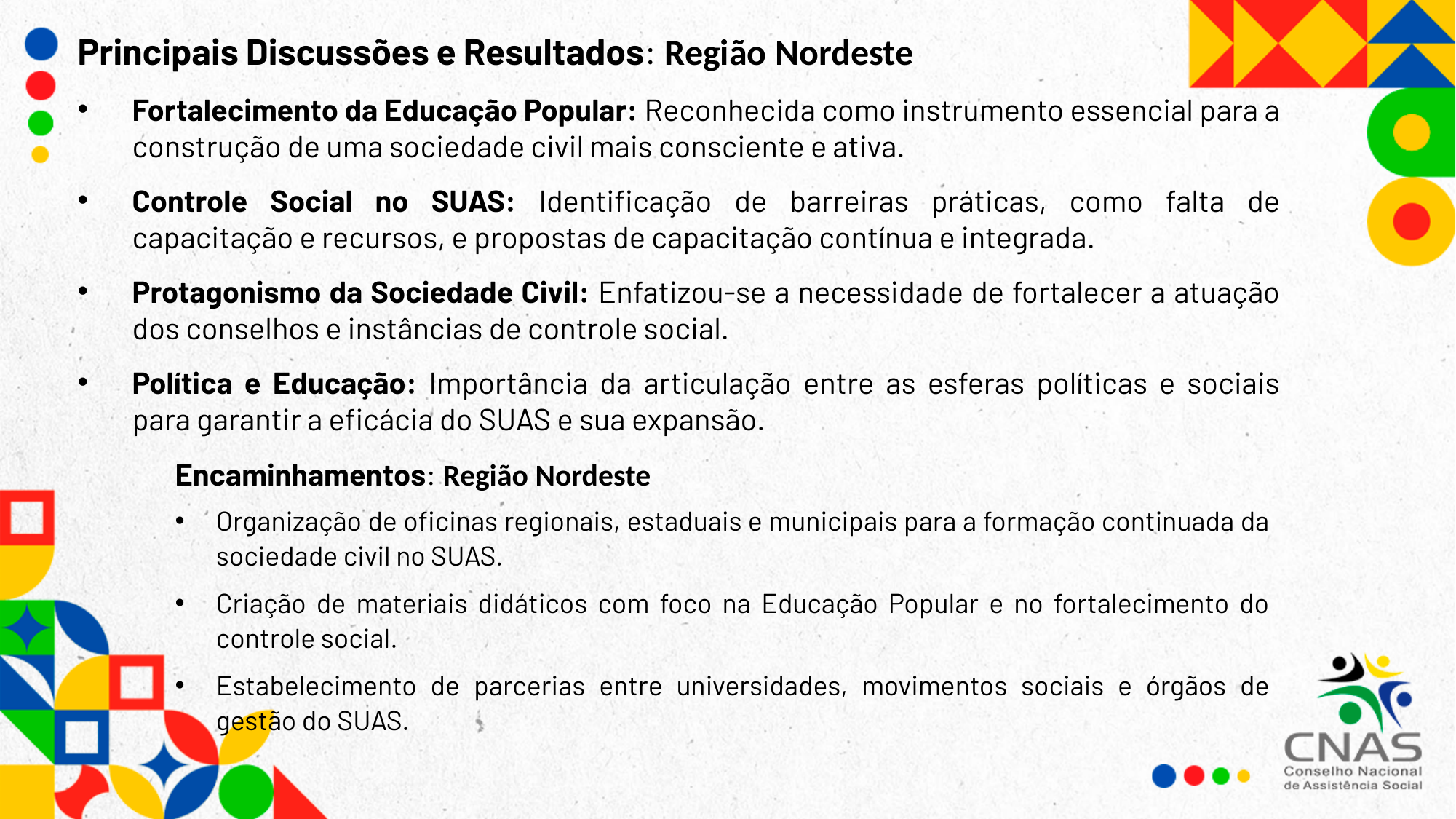

Principais Discussões e Resultados: Região Nordeste
Fortalecimento da Educação Popular: Reconhecida como instrumento essencial para a construção de uma sociedade civil mais consciente e ativa.
Controle Social no SUAS: Identificação de barreiras práticas, como falta de capacitação e recursos, e propostas de capacitação contínua e integrada.
Protagonismo da Sociedade Civil: Enfatizou-se a necessidade de fortalecer a atuação dos conselhos e instâncias de controle social.
Política e Educação: Importância da articulação entre as esferas políticas e sociais para garantir a eficácia do SUAS e sua expansão.

Encaminhamentos: Região Nordeste
Organização de oficinas regionais, estaduais e municipais para a formação continuada da sociedade civil no SUAS.
Criação de materiais didáticos com foco na Educação Popular e no fortalecimento do controle social.
Estabelecimento de parcerias entre universidades, movimentos sociais e órgãos de gestão do SUAS.